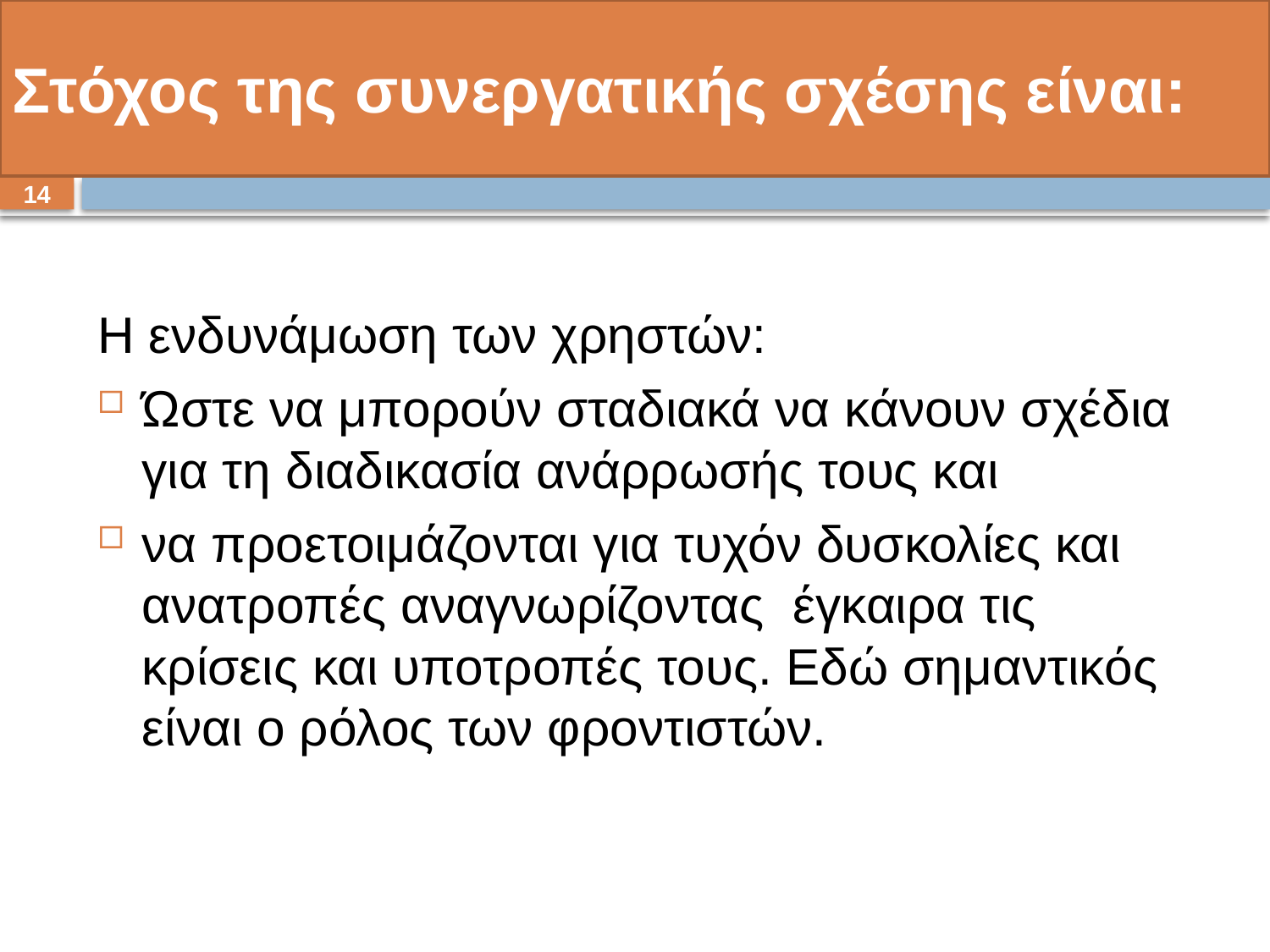

# Στόχος της συνεργατικής σχέσης είναι:
14

Η ενδυνάμωση των χρηστών:
Ώστε να μπορούν σταδιακά να κάνουν σχέδια για τη διαδικασία ανάρρωσής τους και
να προετοιμάζονται για τυχόν δυσκολίες και ανατροπές αναγνωρίζοντας  έγκαιρα τις κρίσεις και υποτροπές τους. Εδώ σημαντικός είναι ο ρόλος των φροντιστών.